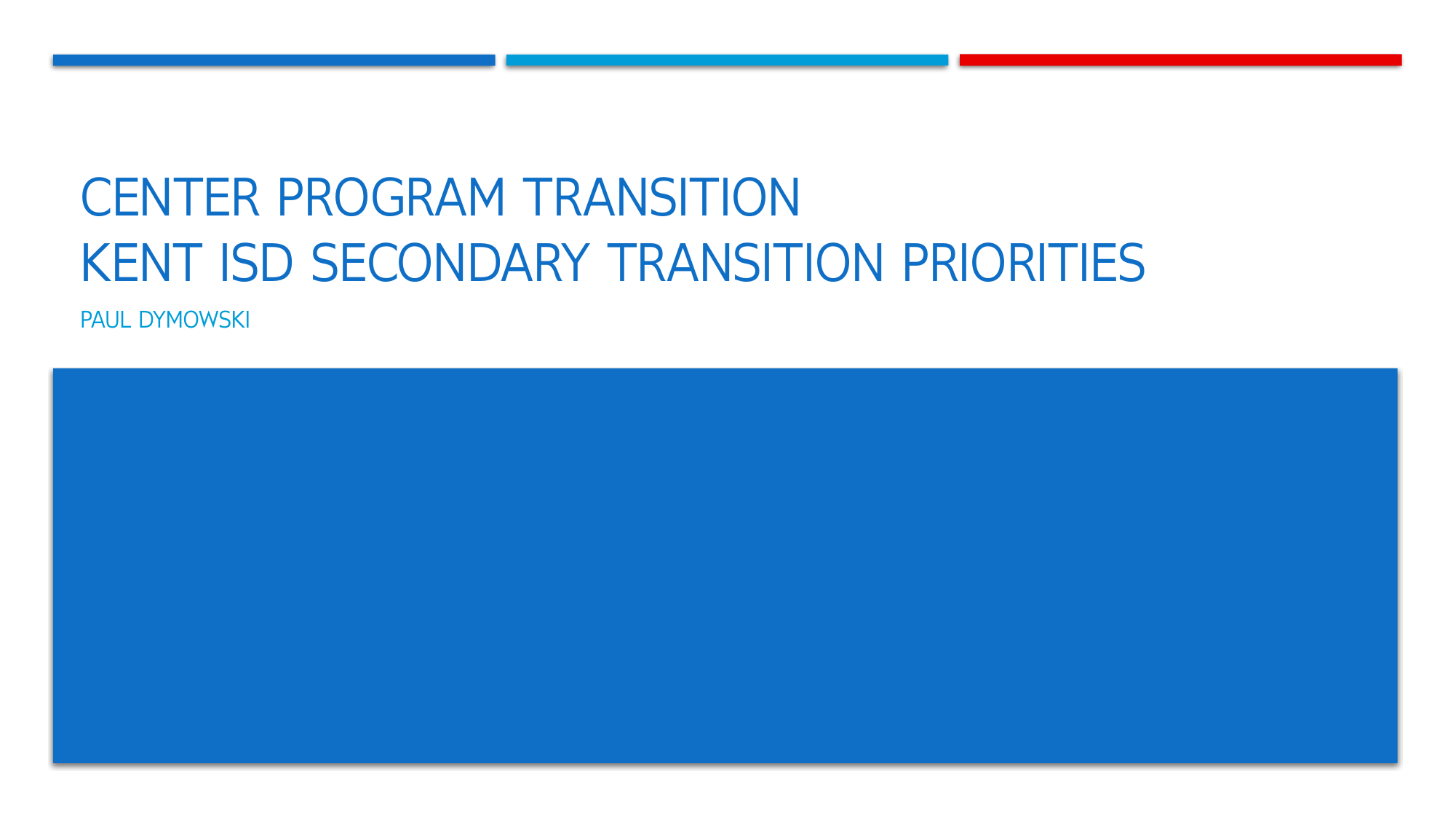

# Center Program Transition Kent ISD Secondary Transition Priorities
Paul Dymowski